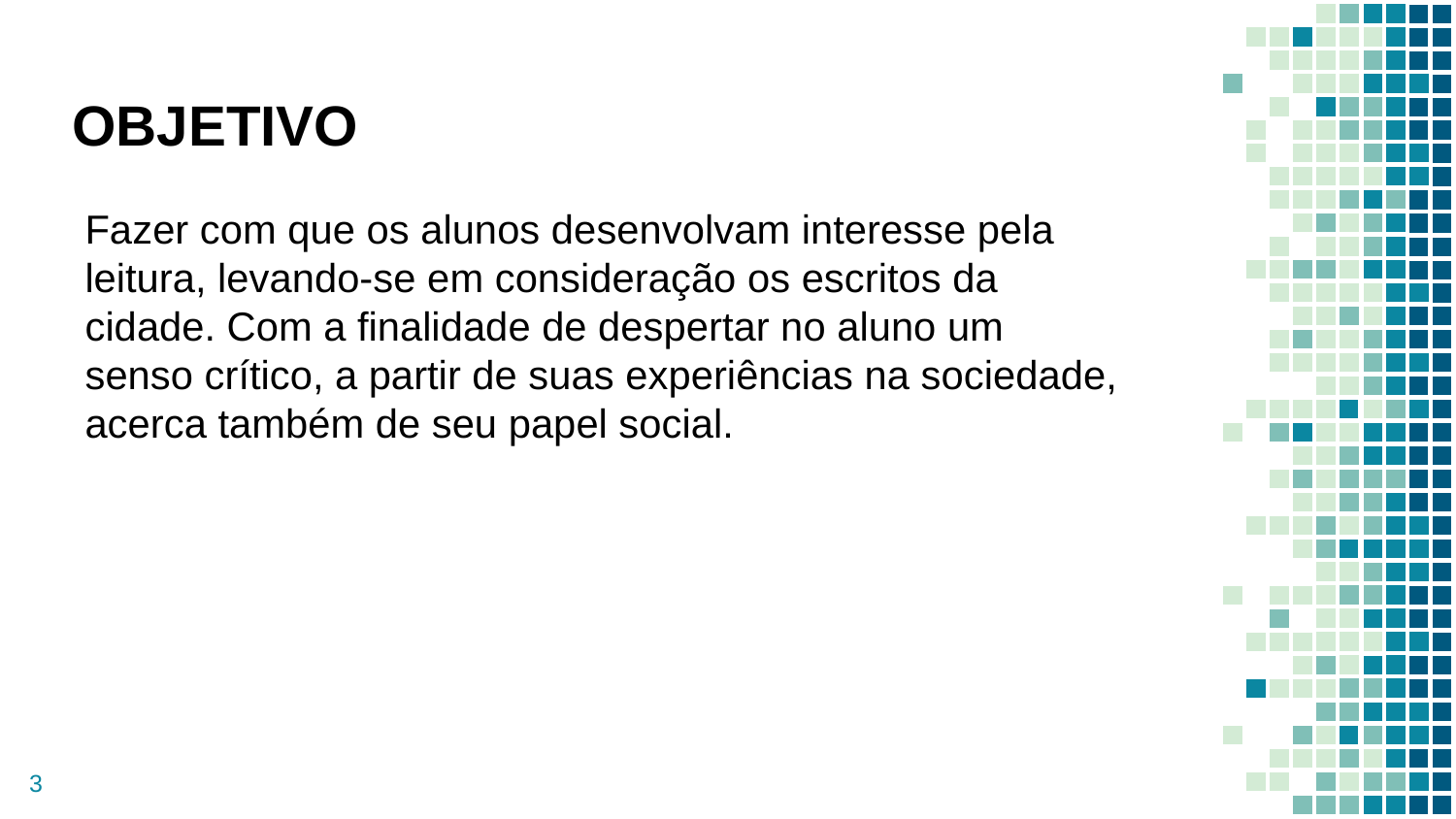

# OBJETIVO
Fazer com que os alunos desenvolvam interesse pela leitura, levando-se em consideração os escritos da cidade. Com a finalidade de despertar no aluno um senso crítico, a partir de suas experiências na sociedade, acerca também de seu papel social.
3